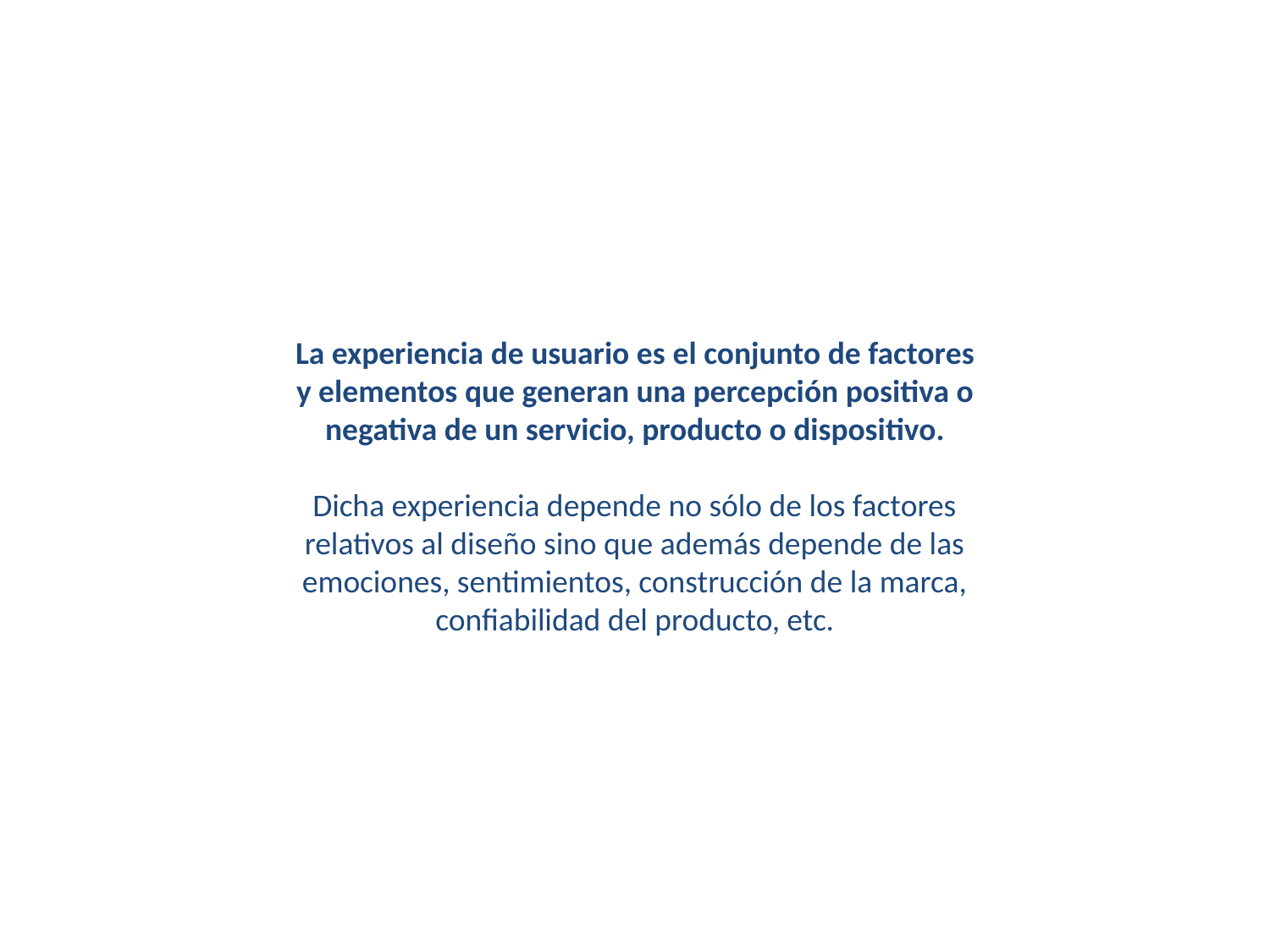

La experiencia de usuario es el conjunto de factores
y elementos que generan una percepción positiva o negativa de un servicio, producto o dispositivo.

Dicha experiencia depende no sólo de los factores relativos al diseño sino que además depende de las emociones, sentimientos, construcción de la marca, confiabilidad del producto, etc.